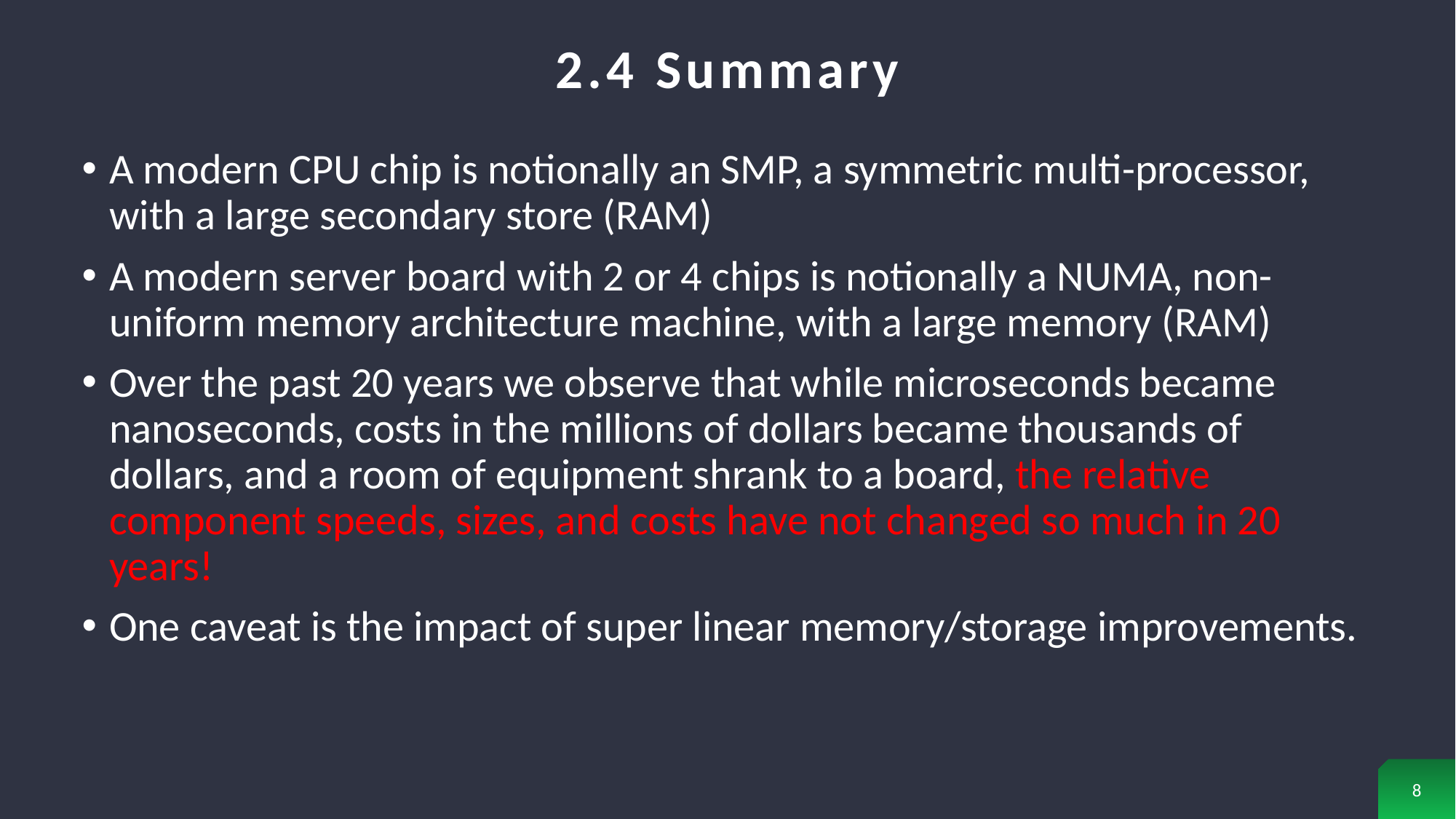

# 2.4 Summary
A modern CPU chip is notionally an SMP, a symmetric multi-processor,  with a large secondary store (RAM)
A modern server board with 2 or 4 chips is notionally a NUMA, non-uniform memory architecture machine, with a large memory (RAM)
Over the past 20 years we observe that while microseconds became nanoseconds, costs in the millions of dollars became thousands of dollars, and a room of equipment shrank to a board, the relative component speeds, sizes, and costs have not changed so much in 20 years!
One caveat is the impact of super linear memory/storage improvements.

8